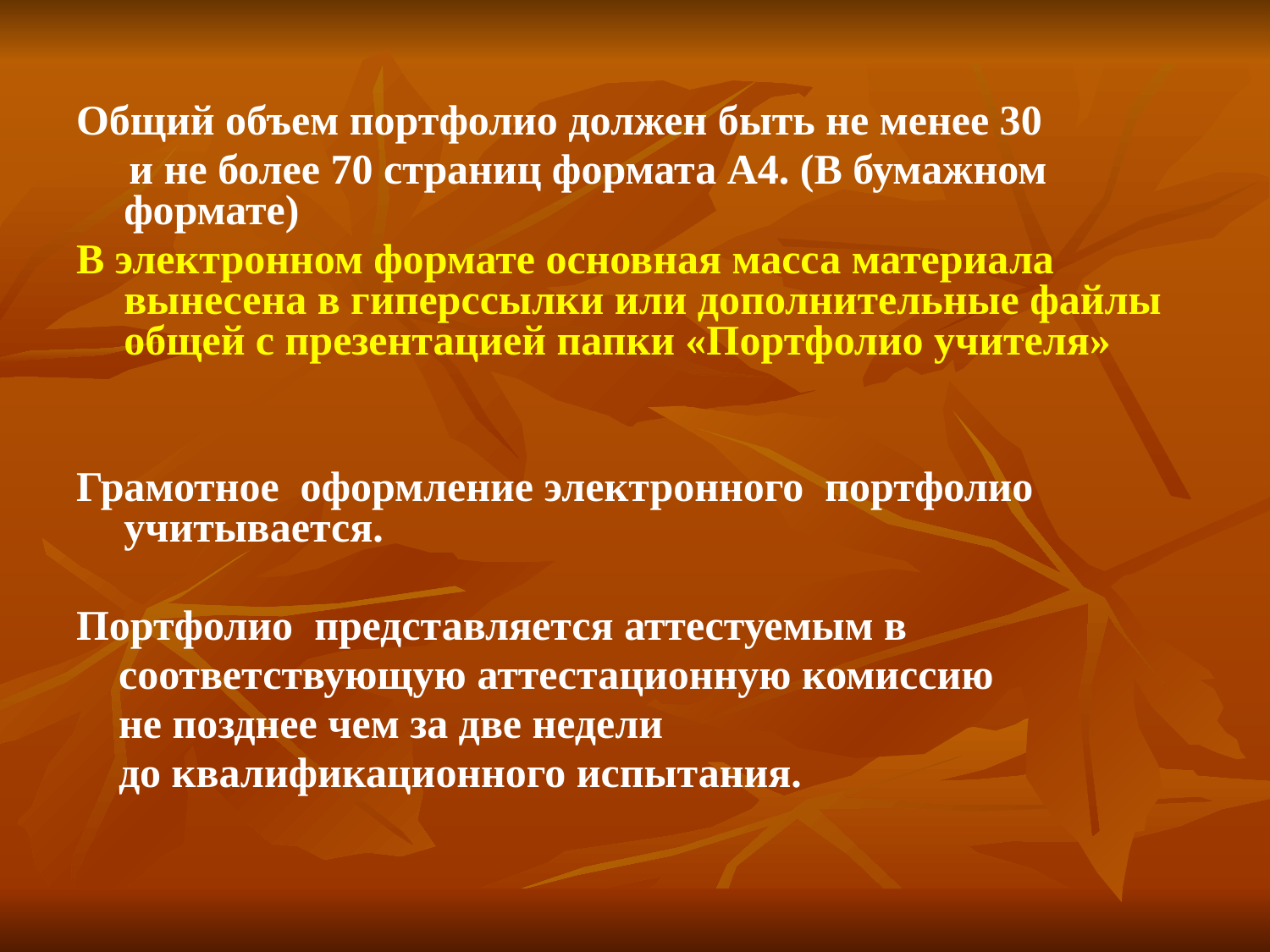

Общий объем портфолио должен быть не менее 30
     и не более 70 страниц формата А4. (В бумажном формате)
В электронном формате основная масса материала вынесена в гиперссылки или дополнительные файлы общей с презентацией папки «Портфолио учителя»

Грамотное  оформление электронного  портфолио  учитывается.

Портфолио  представляется аттестуемым в
    соответствующую аттестационную комиссию
    не позднее чем за две недели
    до квалификационного испытания.